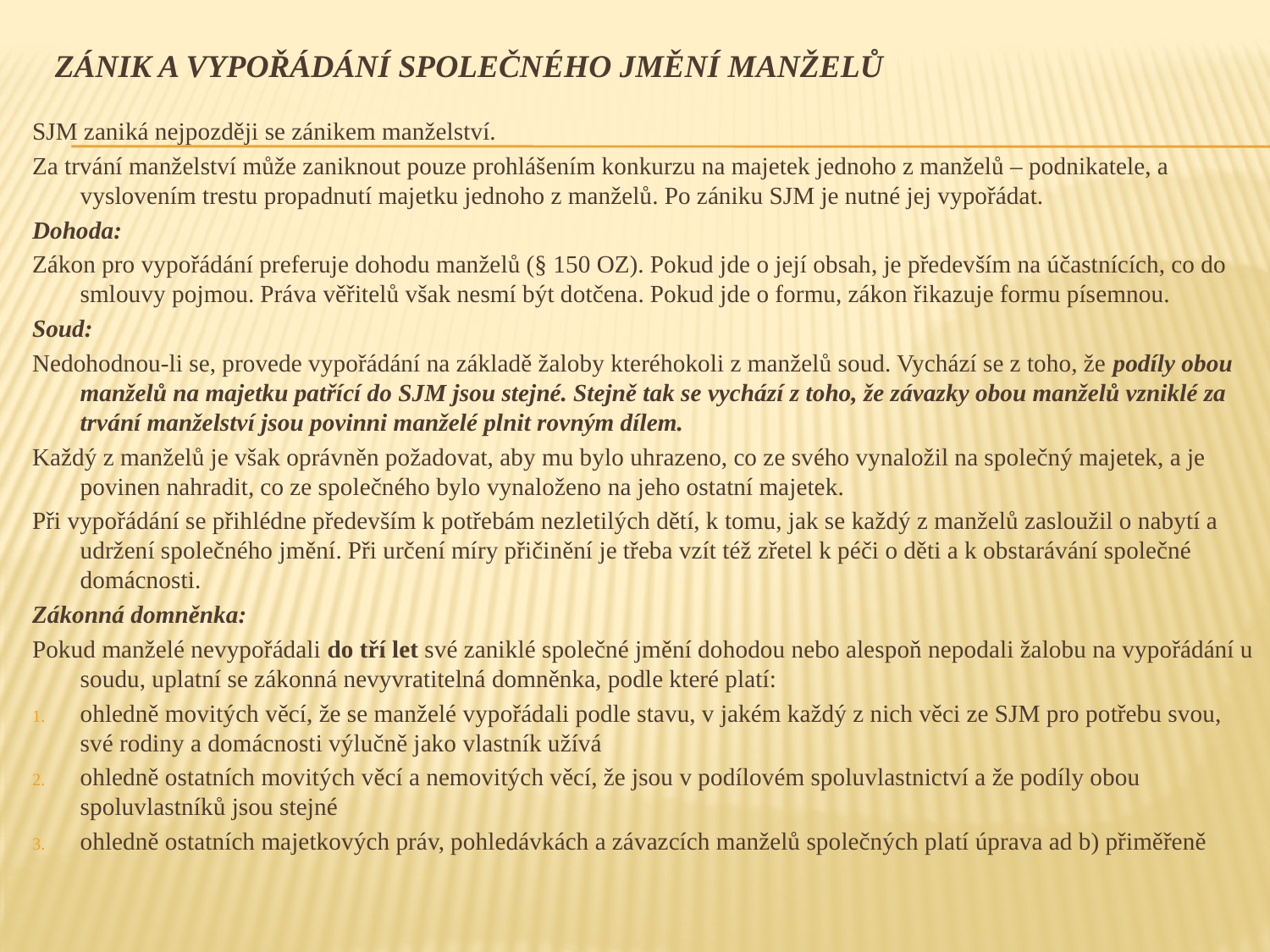

# Zánik a vypořádání společného jmění manželů
SJM zaniká nejpozději se zánikem manželství.
Za trvání manželství může zaniknout pouze prohlášením konkurzu na majetek jednoho z manželů – podnikatele, a vyslovením trestu propadnutí majetku jednoho z manželů. Po zániku SJM je nutné jej vypořádat.
Dohoda:
Zákon pro vypořádání preferuje dohodu manželů (§ 150 OZ). Pokud jde o její obsah, je především na účastnících, co do smlouvy pojmou. Práva věřitelů však nesmí být dotčena. Pokud jde o formu, zákon řikazuje formu písemnou.
Soud:
Nedohodnou-li se, provede vypořádání na základě žaloby kteréhokoli z manželů soud. Vychází se z toho, že podíly obou manželů na majetku patřící do SJM jsou stejné. Stejně tak se vychází z toho, že závazky obou manželů vzniklé za trvání manželství jsou povinni manželé plnit rovným dílem.
Každý z manželů je však oprávněn požadovat, aby mu bylo uhrazeno, co ze svého vynaložil na společný majetek, a je povinen nahradit, co ze společného bylo vynaloženo na jeho ostatní majetek.
Při vypořádání se přihlédne především k potřebám nezletilých dětí, k tomu, jak se každý z manželů zasloužil o nabytí a udržení společného jmění. Při určení míry přičinění je třeba vzít též zřetel k péči o děti a k obstarávání společné domácnosti.
Zákonná domněnka:
Pokud manželé nevypořádali do tří let své zaniklé společné jmění dohodou nebo alespoň nepodali žalobu na vypořádání u soudu, uplatní se zákonná nevyvratitelná domněnka, podle které platí:
ohledně movitých věcí, že se manželé vypořádali podle stavu, v jakém každý z nich věci ze SJM pro potřebu svou, své rodiny a domácnosti výlučně jako vlastník užívá
ohledně ostatních movitých věcí a nemovitých věcí, že jsou v podílovém spoluvlastnictví a že podíly obou spoluvlastníků jsou stejné
ohledně ostatních majetkových práv, pohledávkách a závazcích manželů společných platí úprava ad b) přiměřeně